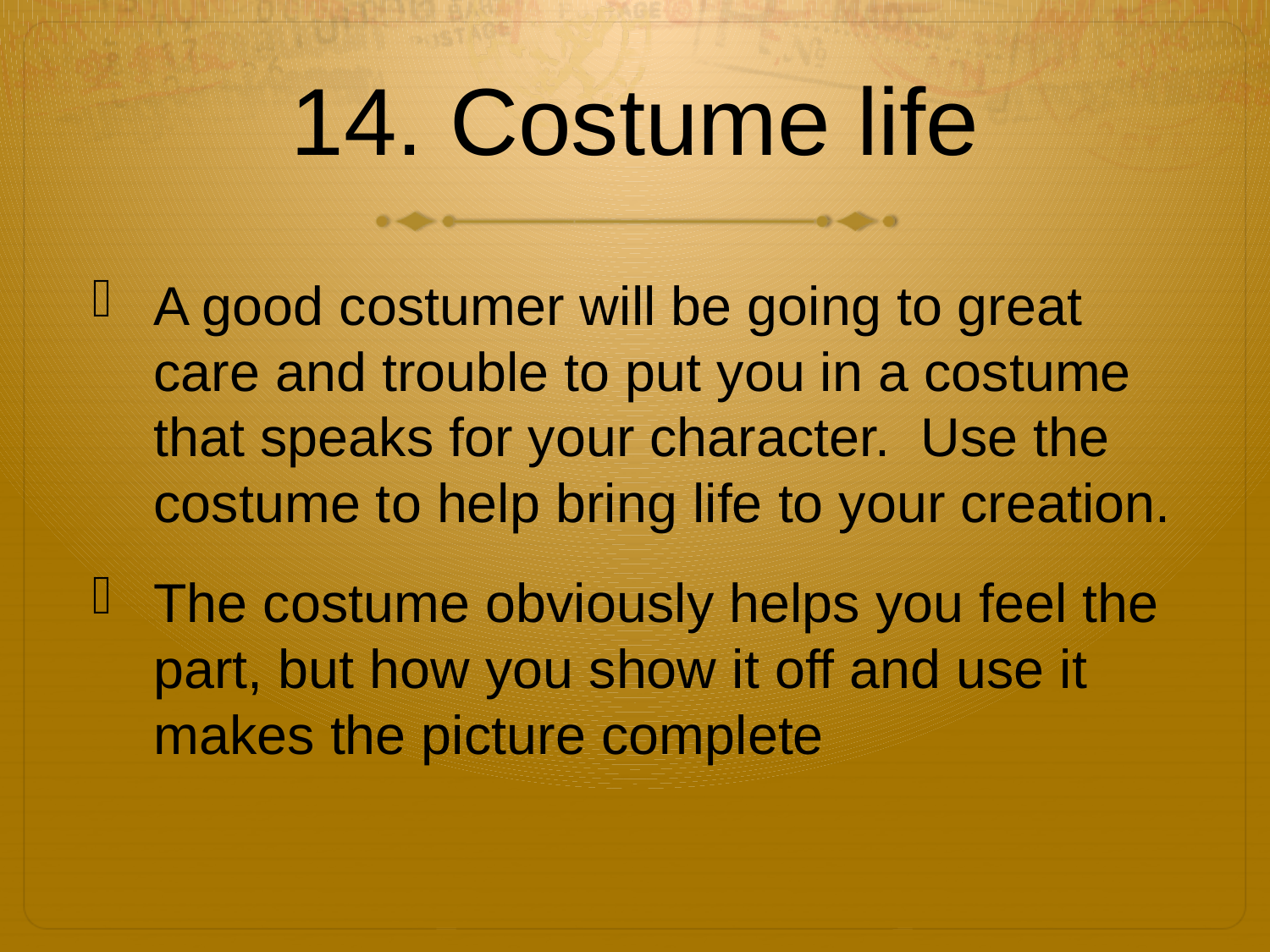

# 14. Costume life
A good costumer will be going to great care and trouble to put you in a costume that speaks for your character.  Use the costume to help bring life to your creation.
The costume obviously helps you feel the part, but how you show it off and use it makes the picture complete